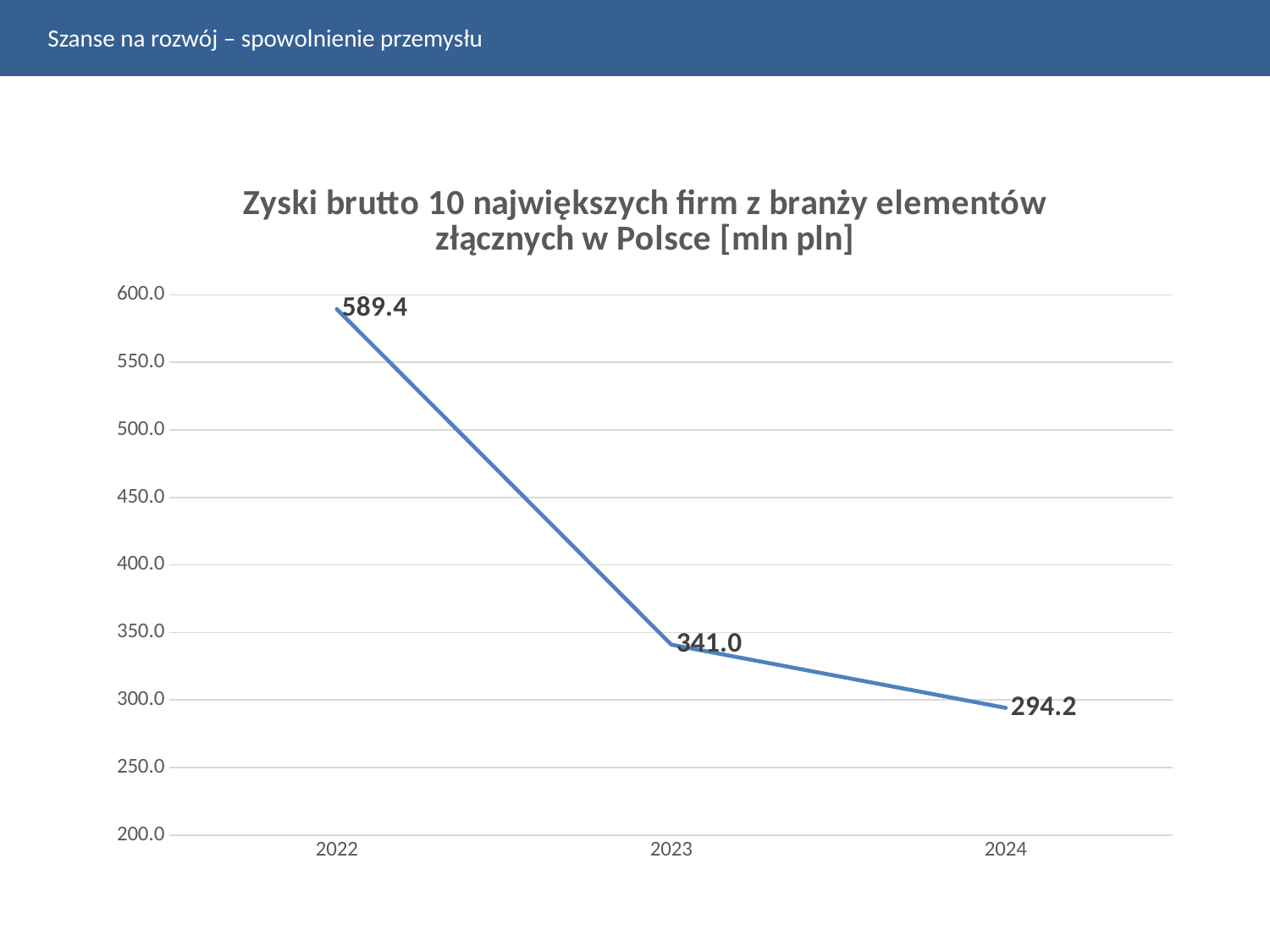

Szanse na rozwój – spowolnienie przemysłu

### Chart: Zyski brutto 10 największych firm z branży elementów złącznych w Polsce [mln pln]

| Category |  |
|---|---|
| 2022 | 589.3999999999999 |
| 2023 | 341.0 |
| 2024 | 294.2 |